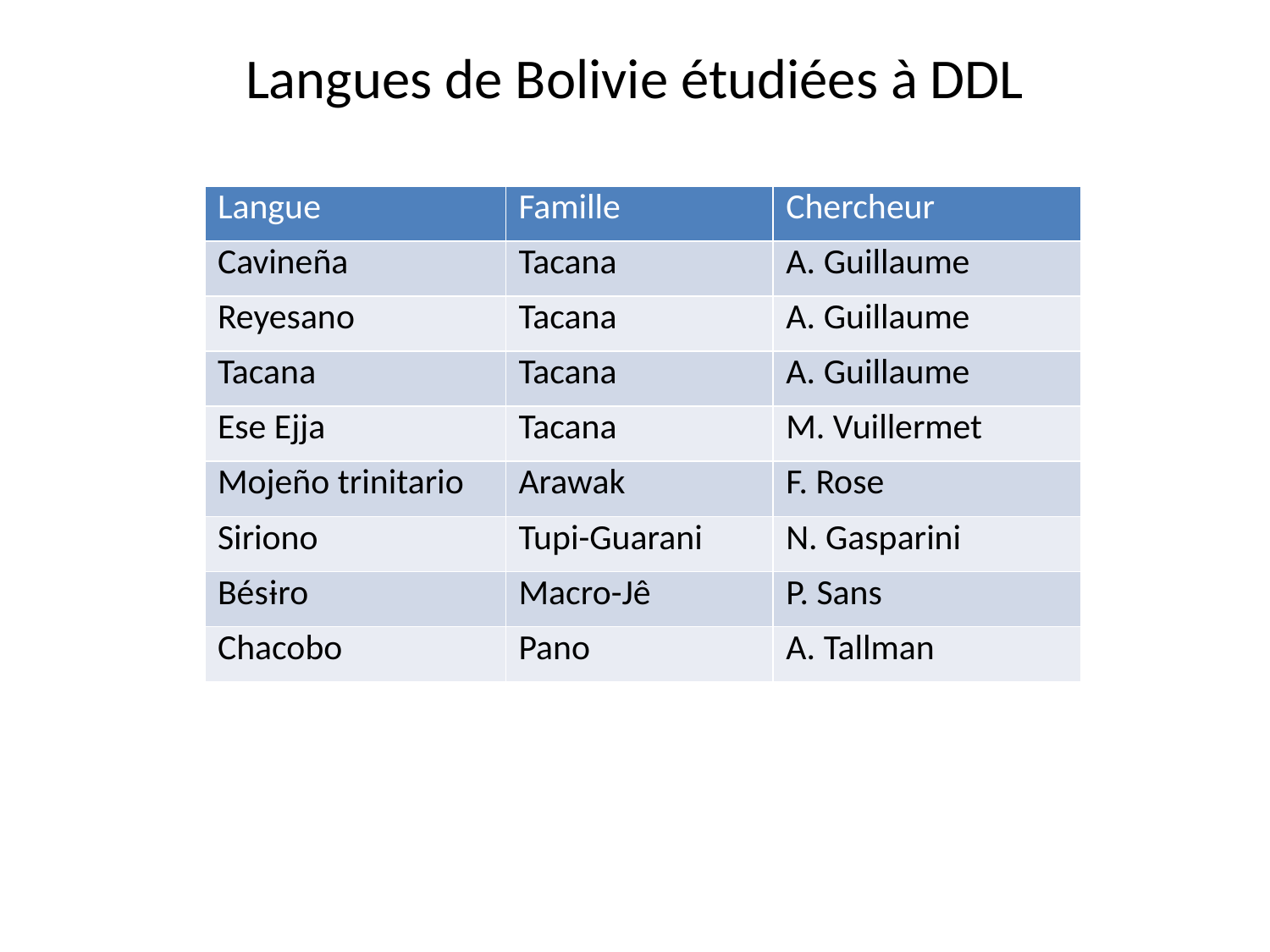

Langues de Bolivie étudiées à DDL
| Langue | Famille | Chercheur |
| --- | --- | --- |
| Cavineña | Tacana | Guillaume |
| Reyesano | Tacana | Guillaume |
| Tacana | Tacana | Guillaume |
| Ese Ejja | Tacana | M. Vuillermet |
| Mojeño trinitario | Arawak | F. Rose |
| Siriono | Tupi-Guarani | N. Gasparini |
| Bésɨro | Macro-Jê | P. Sans |
| Chacobo | Pano | A. Tallman |